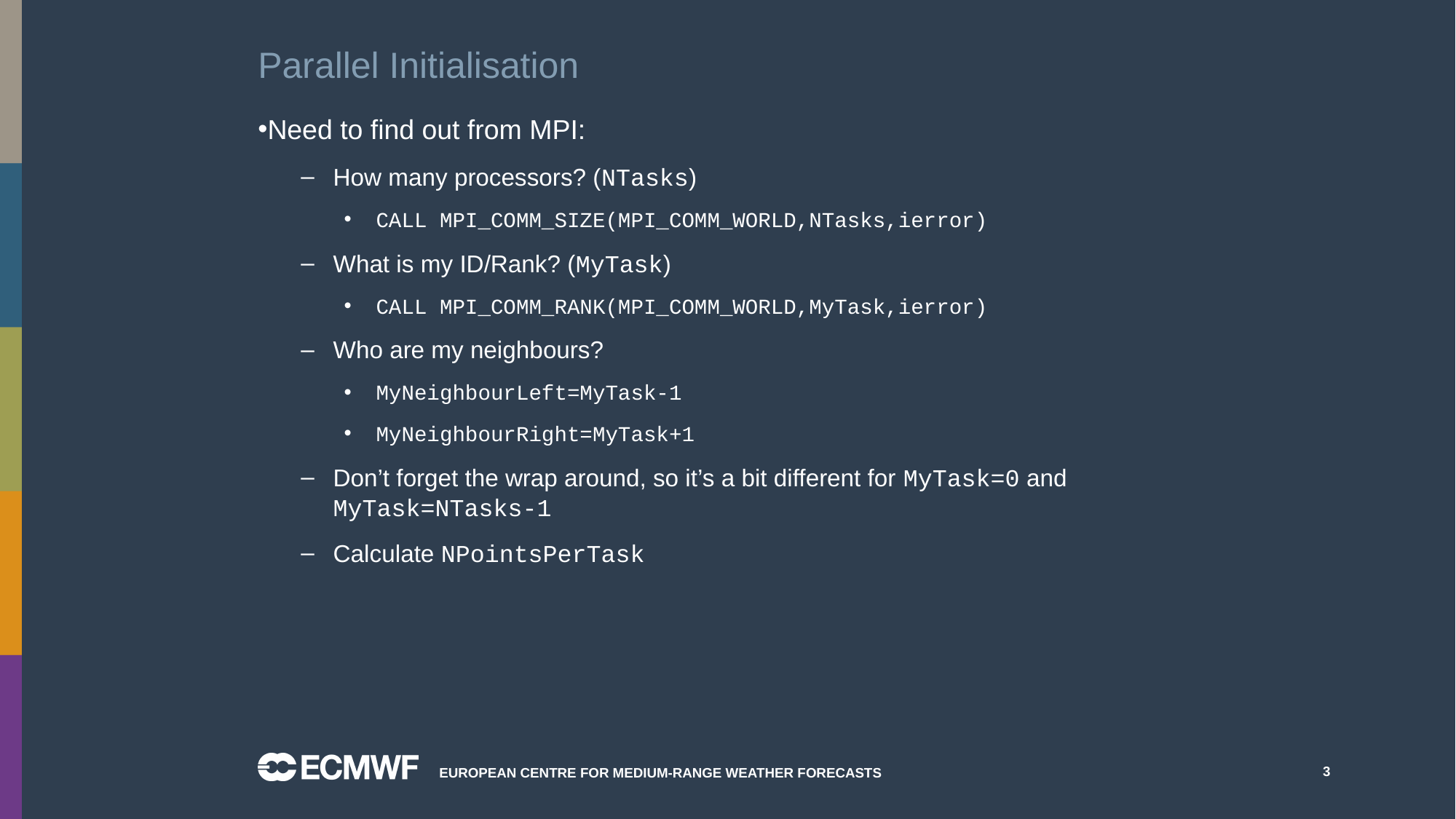

# Parallel Initialisation
Need to find out from MPI:
How many processors? (NTasks)
CALL MPI_COMM_SIZE(MPI_COMM_WORLD,NTasks,ierror)
What is my ID/Rank? (MyTask)
CALL MPI_COMM_RANK(MPI_COMM_WORLD,MyTask,ierror)
Who are my neighbours?
MyNeighbourLeft=MyTask-1
MyNeighbourRight=MyTask+1
Don’t forget the wrap around, so it’s a bit different for MyTask=0 and MyTask=NTasks-1
Calculate NPointsPerTask

European Centre for Medium-Range Weather Forecasts
3